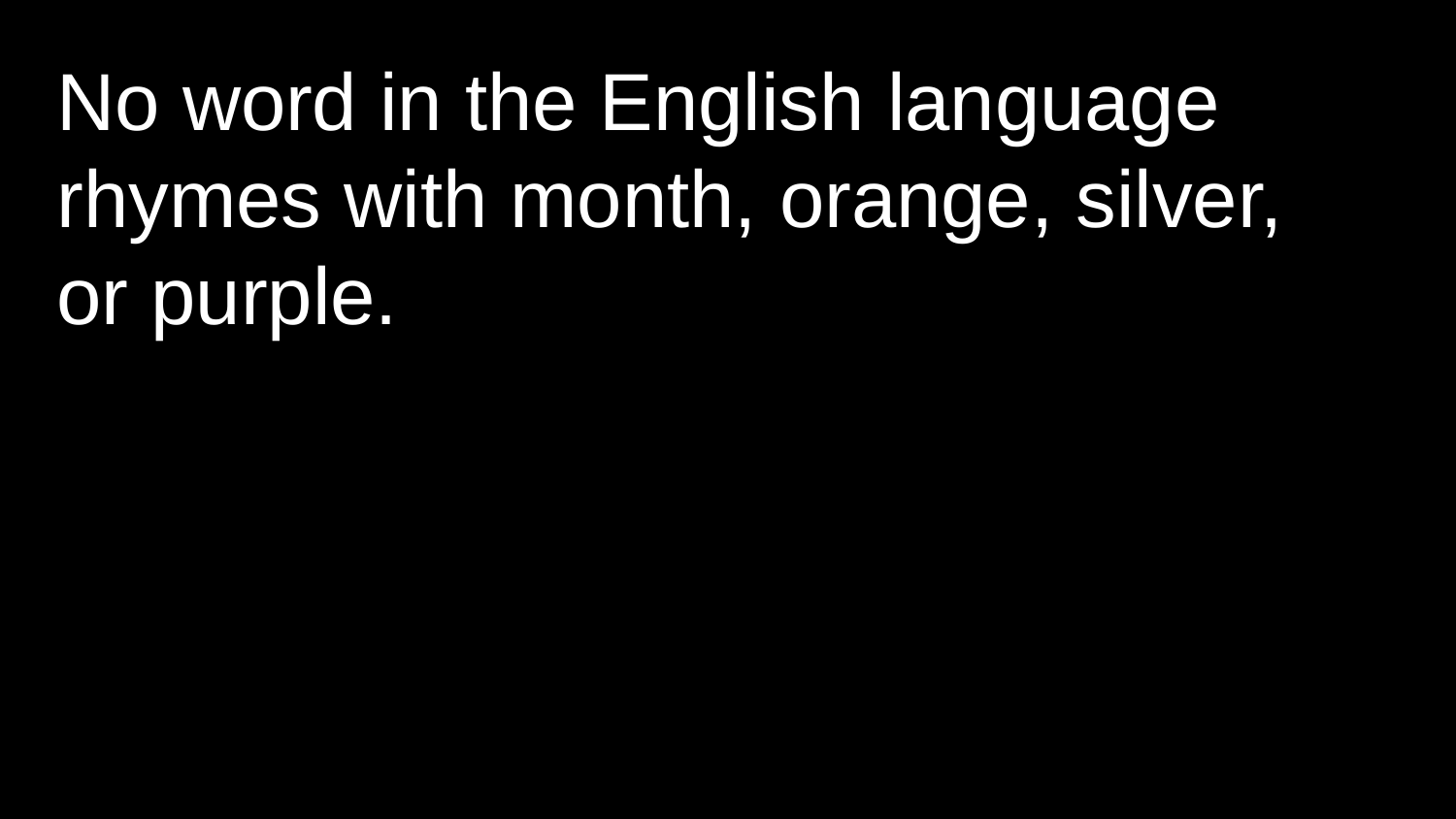

No word in the English language rhymes with month, orange, silver, or purple.